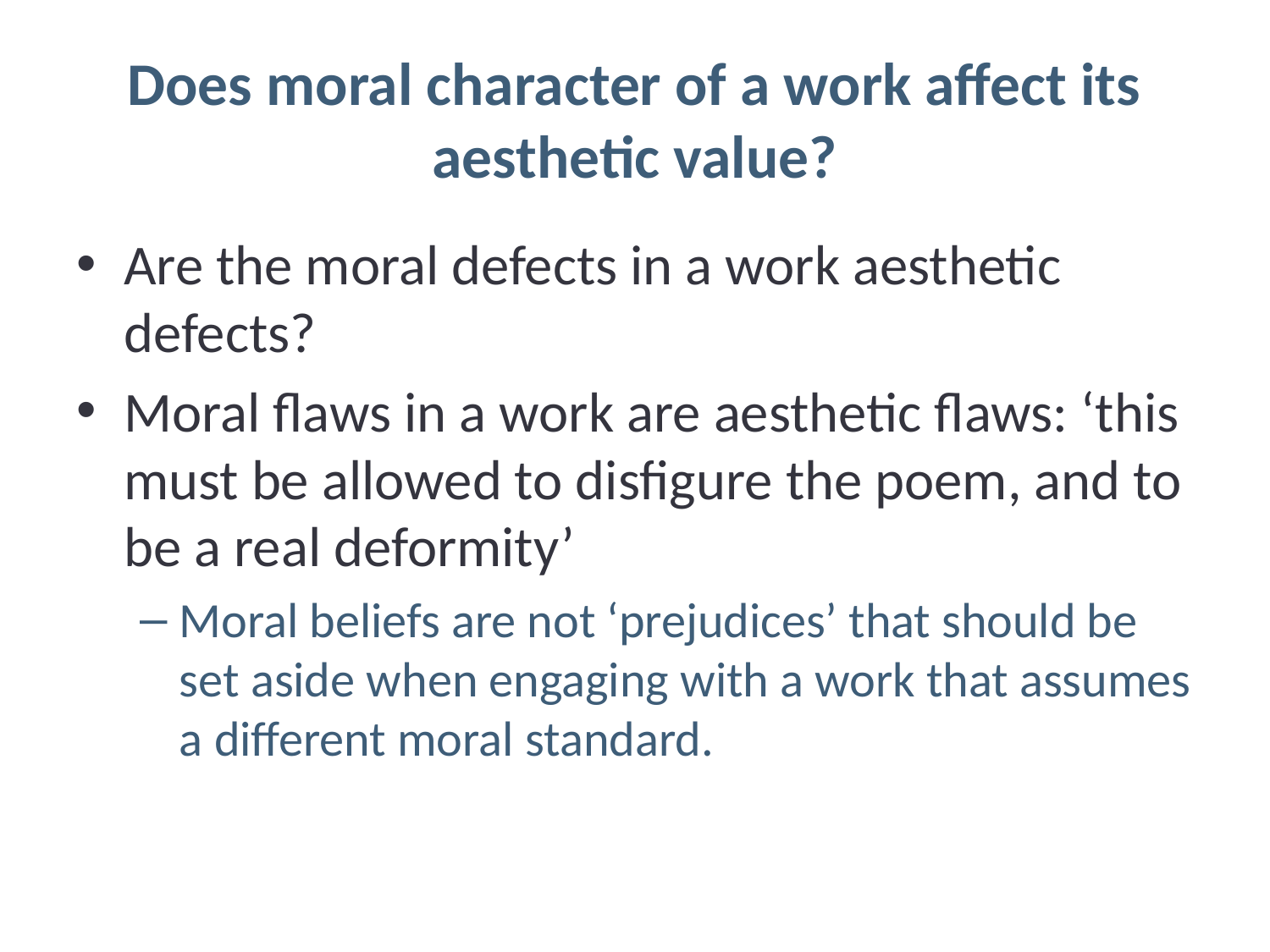

# Does moral character of a work affect its aesthetic value?
Are the moral defects in a work aesthetic defects?
Moral flaws in a work are aesthetic flaws: ‘this must be allowed to disfigure the poem, and to be a real deformity’
Moral beliefs are not ‘prejudices’ that should be set aside when engaging with a work that assumes a different moral standard.